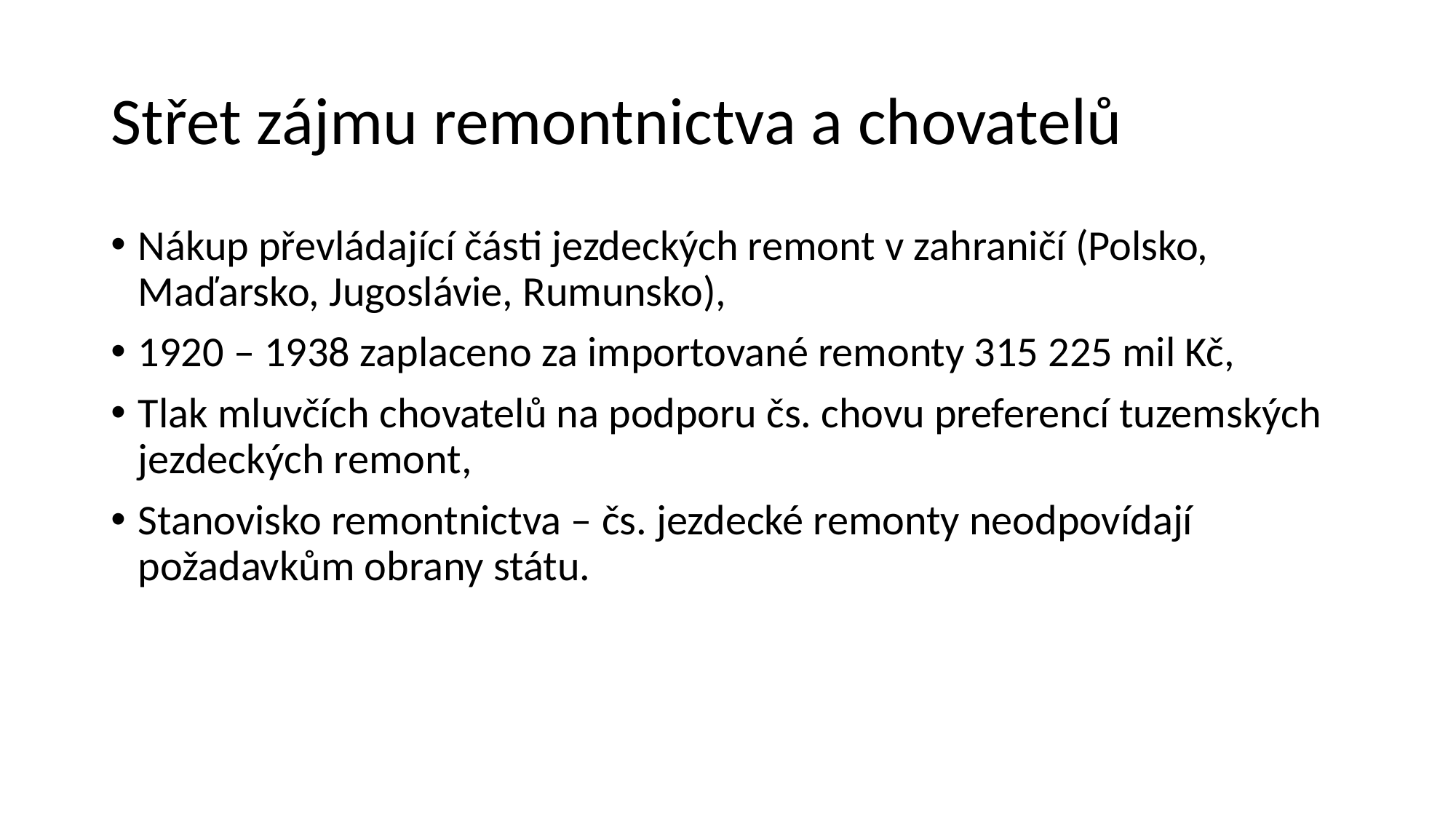

# Střet zájmu remontnictva a chovatelů
Nákup převládající části jezdeckých remont v zahraničí (Polsko, Maďarsko, Jugoslávie, Rumunsko),
1920 – 1938 zaplaceno za importované remonty 315 225 mil Kč,
Tlak mluvčích chovatelů na podporu čs. chovu preferencí tuzemských jezdeckých remont,
Stanovisko remontnictva – čs. jezdecké remonty neodpovídají požadavkům obrany státu.